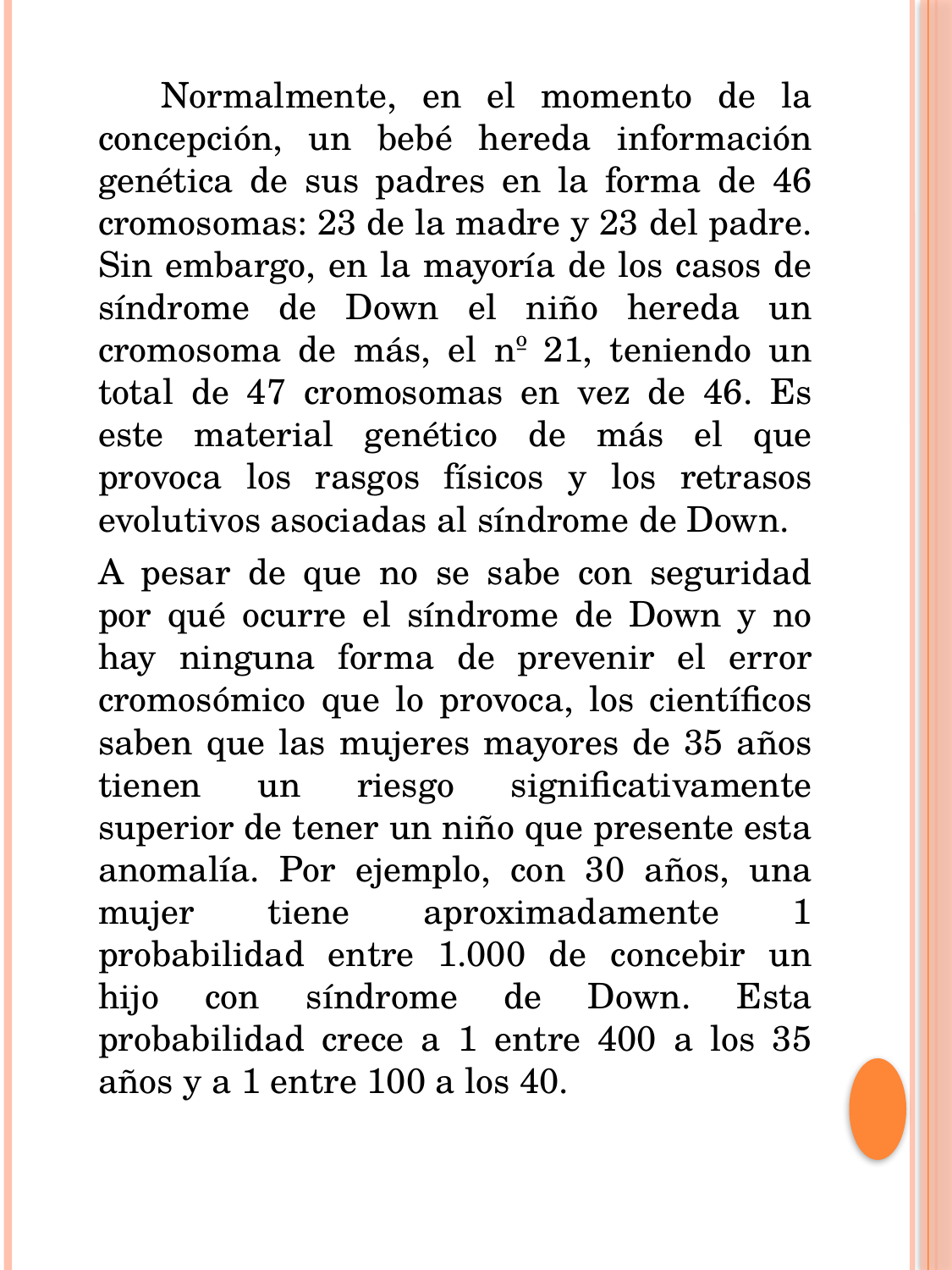

Normalmente, en el momento de la concepción, un bebé hereda información genética de sus padres en la forma de 46 cromosomas: 23 de la madre y 23 del padre. Sin embargo, en la mayoría de los casos de síndrome de Down el niño hereda un cromosoma de más, el nº 21, teniendo un total de 47 cromosomas en vez de 46. Es este material genético de más el que provoca los rasgos físicos y los retrasos evolutivos asociadas al síndrome de Down.
	A pesar de que no se sabe con seguridad por qué ocurre el síndrome de Down y no hay ninguna forma de prevenir el error cromosómico que lo provoca, los científicos saben que las mujeres mayores de 35 años tienen un riesgo significativamente superior de tener un niño que presente esta anomalía. Por ejemplo, con 30 años, una mujer tiene aproximadamente 1 probabilidad entre 1.000 de concebir un hijo con síndrome de Down. Esta probabilidad crece a 1 entre 400 a los 35 años y a 1 entre 100 a los 40.